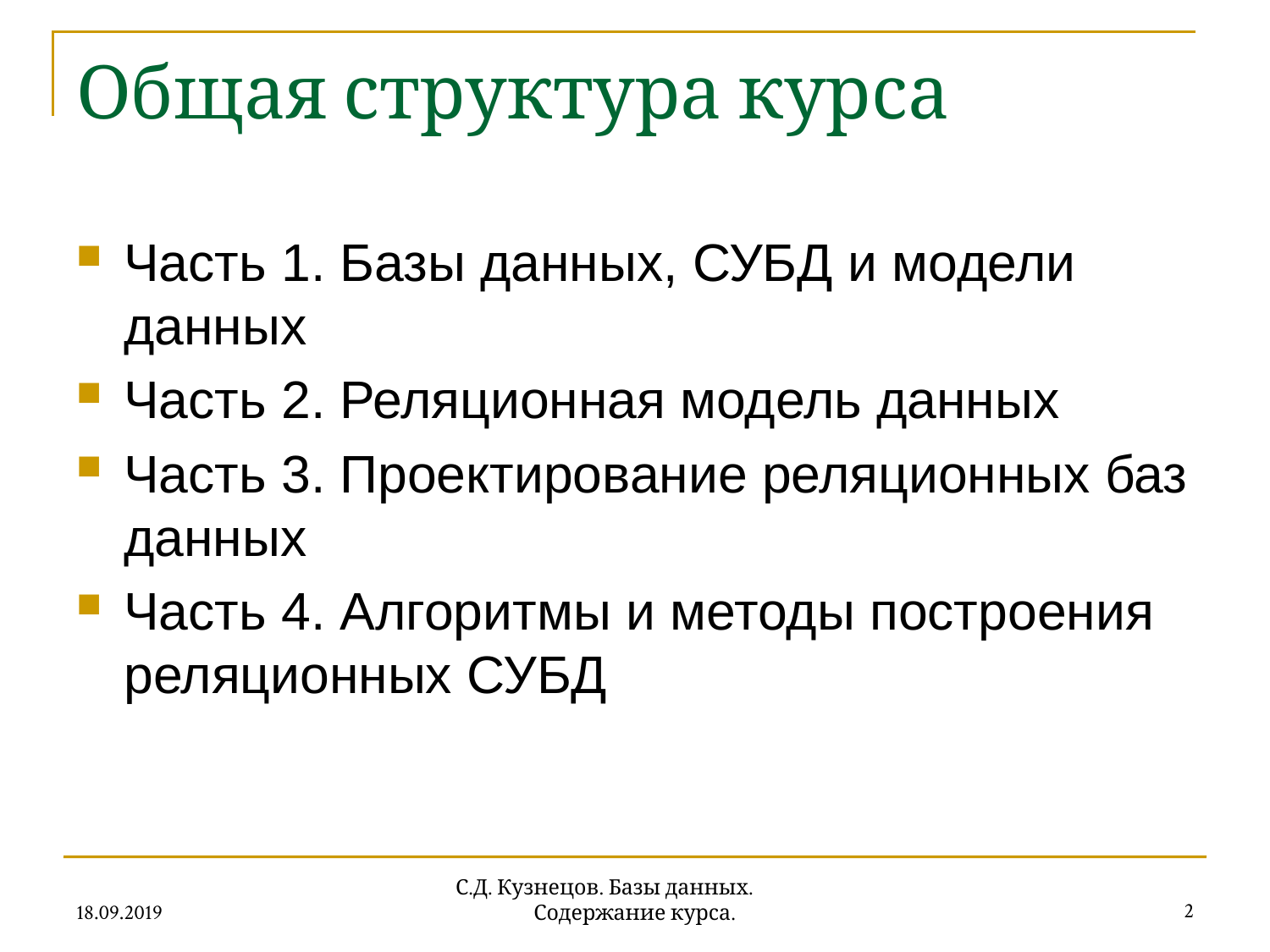

# Общая структура курса
Часть 1. Базы данных, СУБД и модели данных
Часть 2. Реляционная модель данных
Часть 3. Проектирование реляционных баз данных
Часть 4. Алгоритмы и методы построения реляционных СУБД
18.09.2019
2
С.Д. Кузнецов. Базы данных.              Содержание курса.